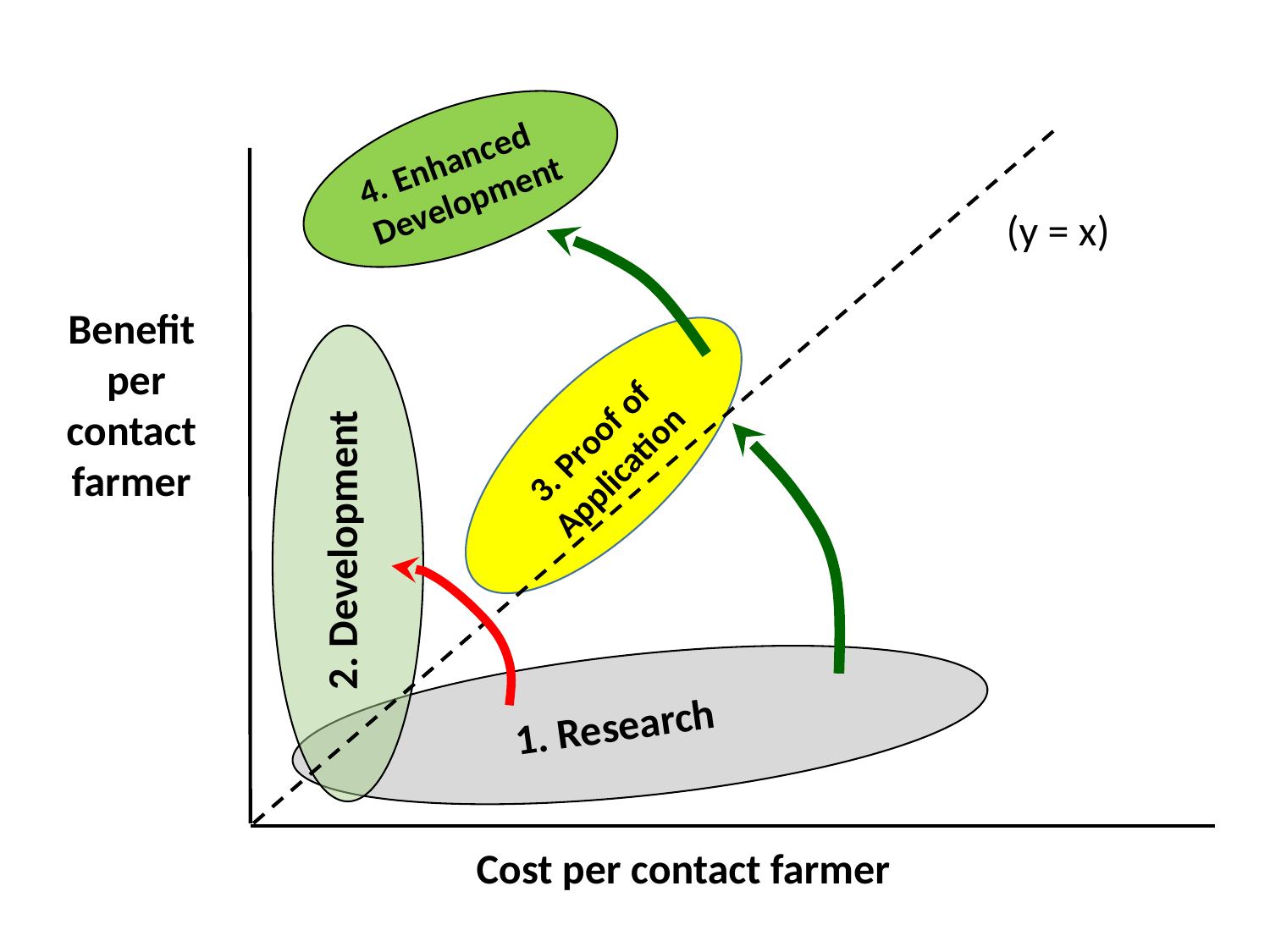

4. Enhanced
Development

(y = x)
Benefit
per
contact
farmer
3. Proof of Application

2. Development

1. Research
Cost per contact farmer